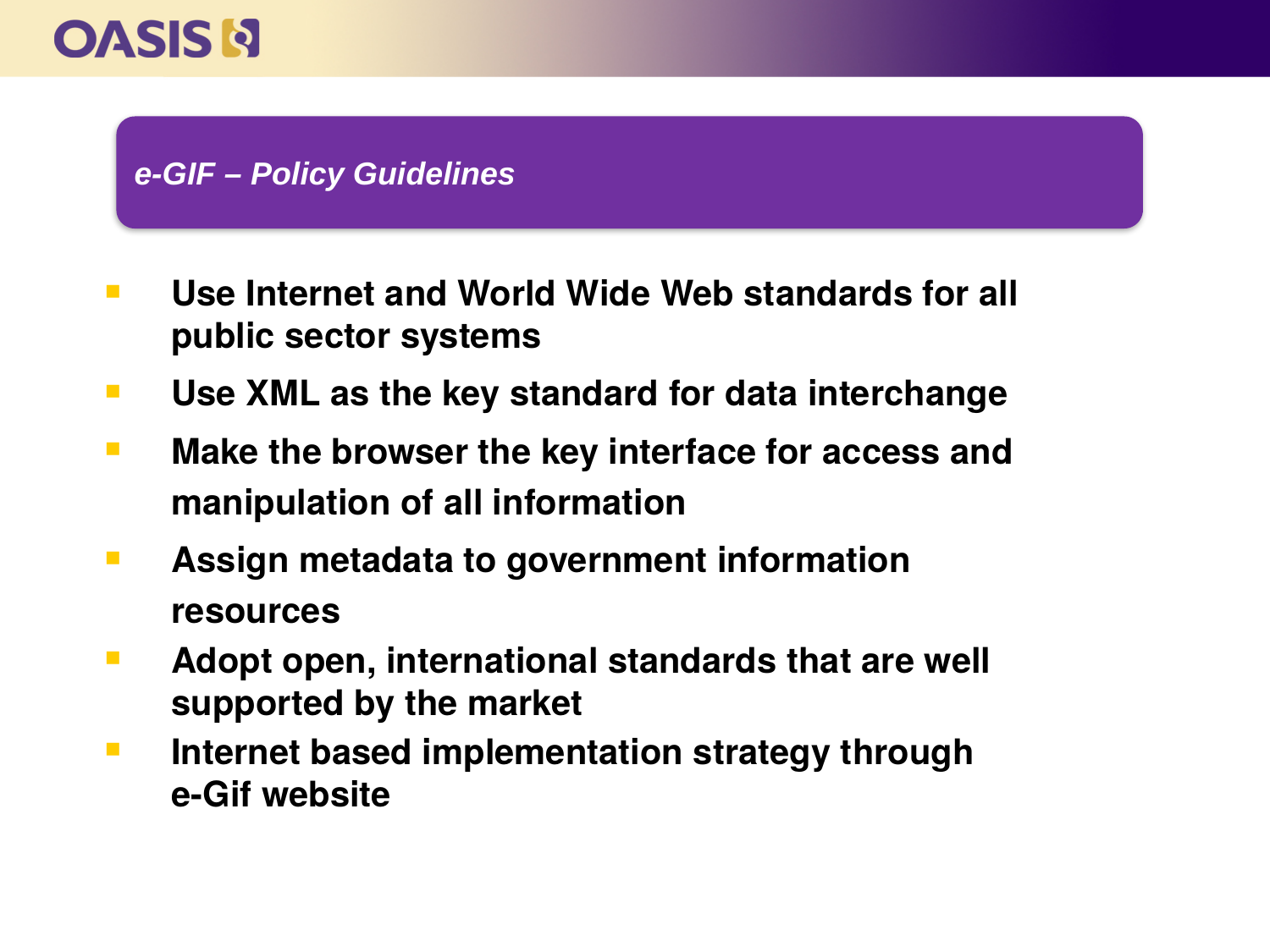

e-GIF – Policy Guidelines
Use Internet and World Wide Web standards for all public sector systems
Use XML as the key standard for data interchange
Make the browser the key interface for access and manipulation of all information
Assign metadata to government information resources
Adopt open, international standards that are well supported by the market
Internet based implementation strategy through        e-Gif website